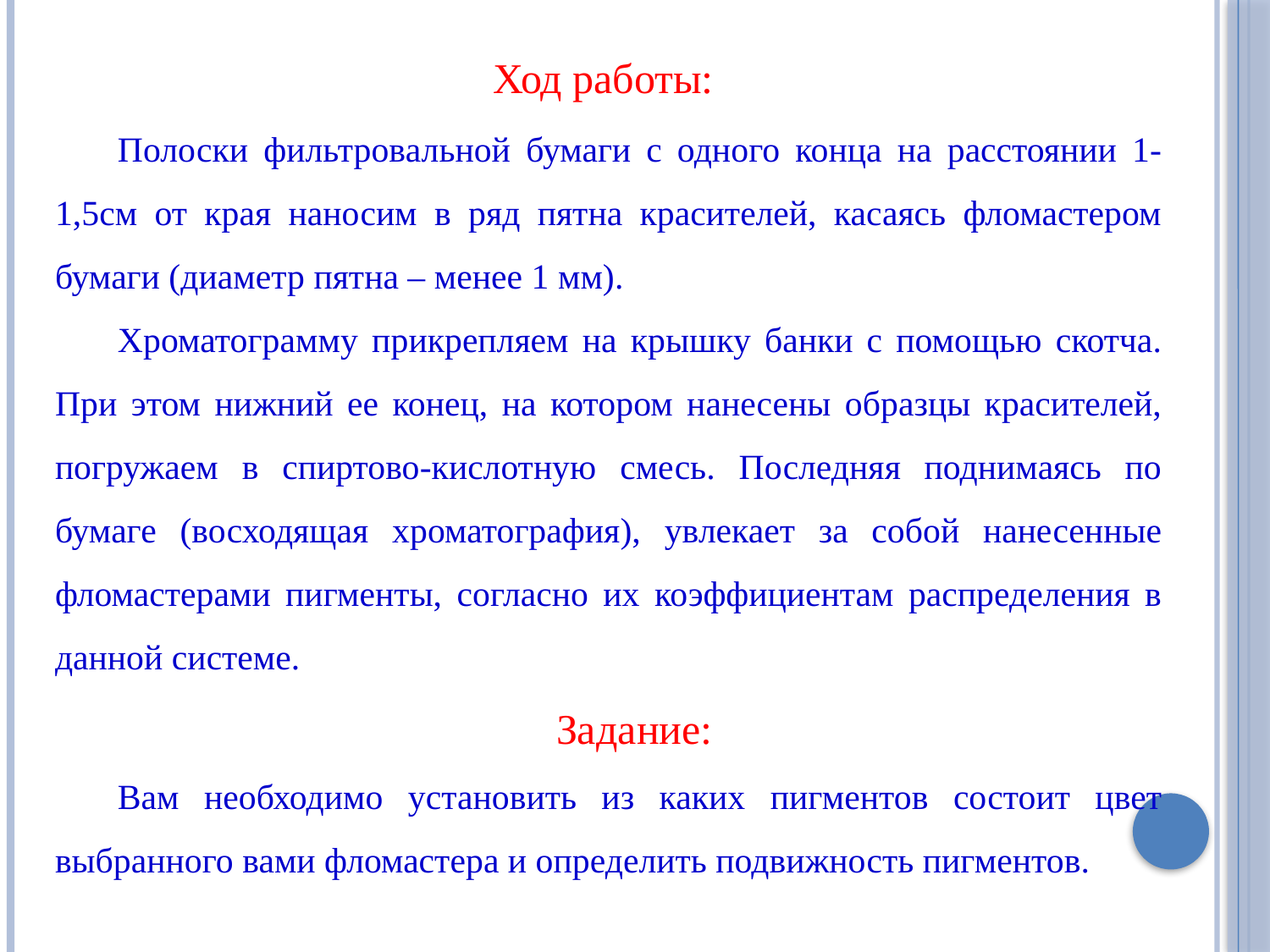

# Ход работы:
Полоски фильтровальной бумаги с одного конца на расстоянии 1-1,5см от края наносим в ряд пятна красителей, касаясь фломастером бумаги (диаметр пятна – менее 1 мм).
Хроматограмму прикрепляем на крышку банки с помощью скотча. При этом нижний ее конец, на котором нанесены образцы красителей, погружаем в спиртово-кислотную смесь. Последняя поднимаясь по бумаге (восходящая хроматография), увлекает за собой нанесенные фломастерами пигменты, согласно их коэффициентам распределения в данной системе.
Задание:
Вам необходимо установить из каких пигментов состоит цвет выбранного вами фломастера и определить подвижность пигментов.